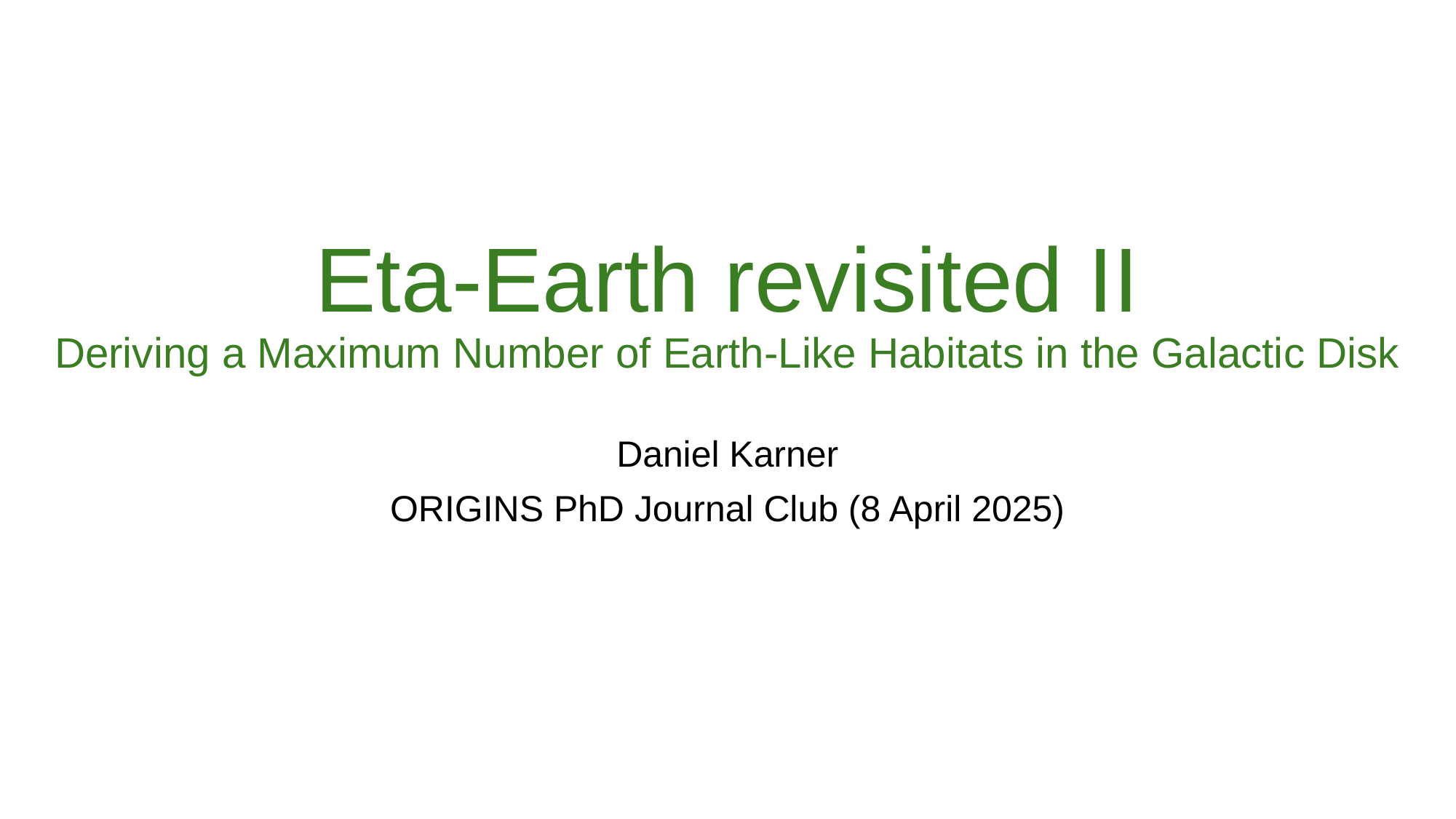

# Eta-Earth revisited II Deriving a Maximum Number of Earth-Like Habitats in the Galactic Disk
Daniel Karner
ORIGINS PhD Journal Club (8 April 2025)